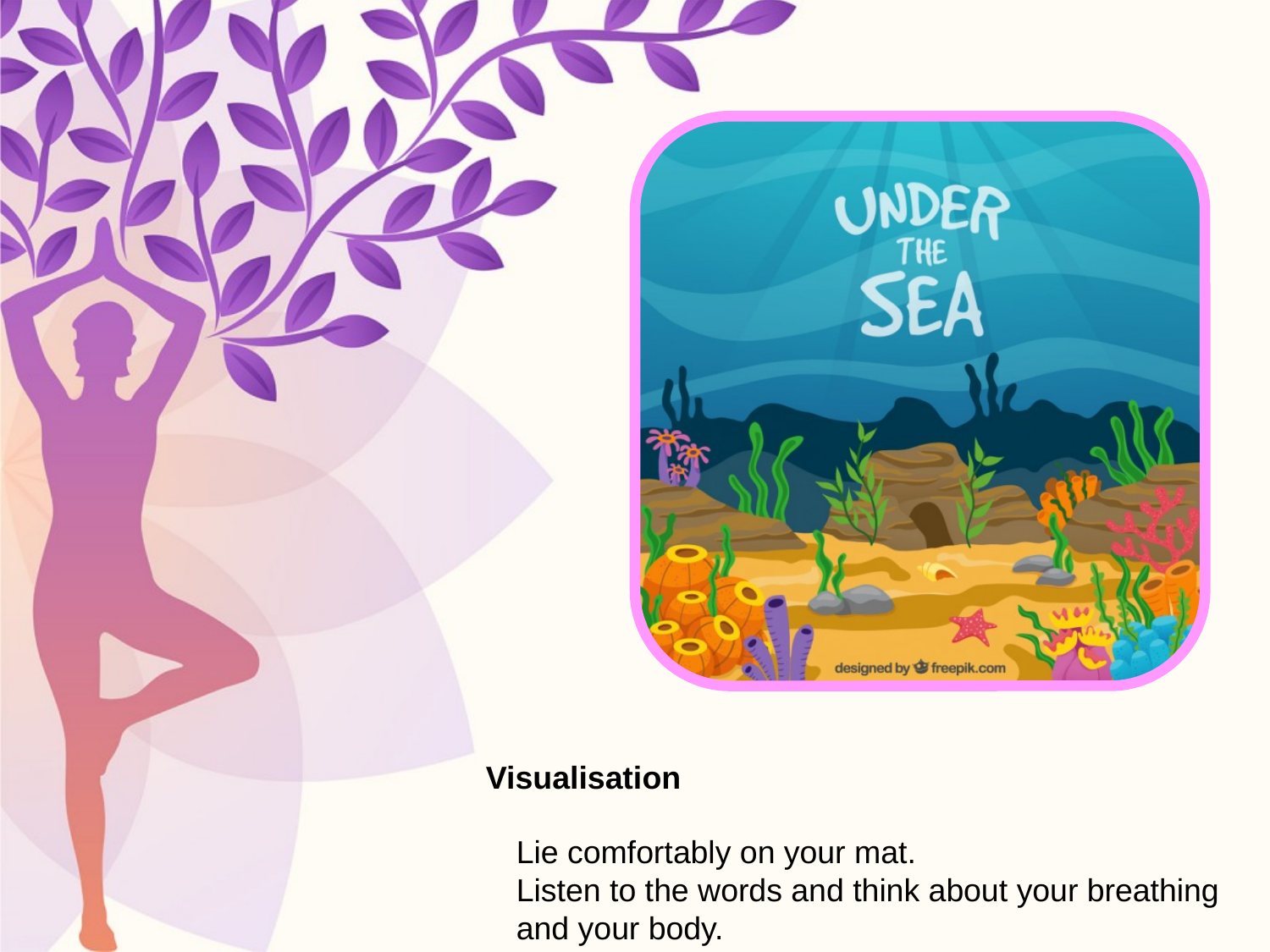

Visualisation
Lie comfortably on your mat.
Listen to the words and think about your breathing
and your body.